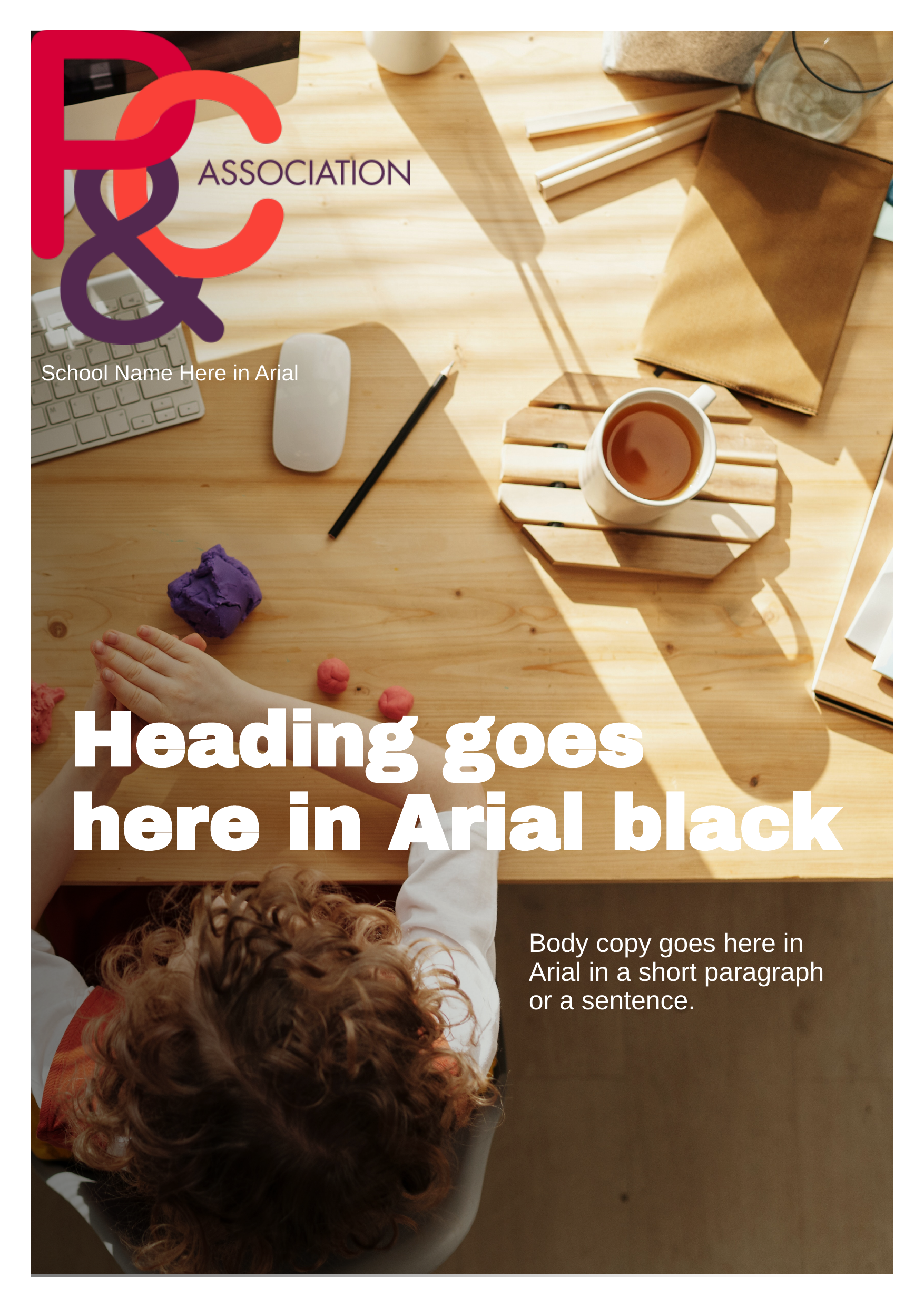

# Heading goes here in Arial black
School Name Here in Arial
Body copy goes here in Arial in a short paragraph or a sentence.